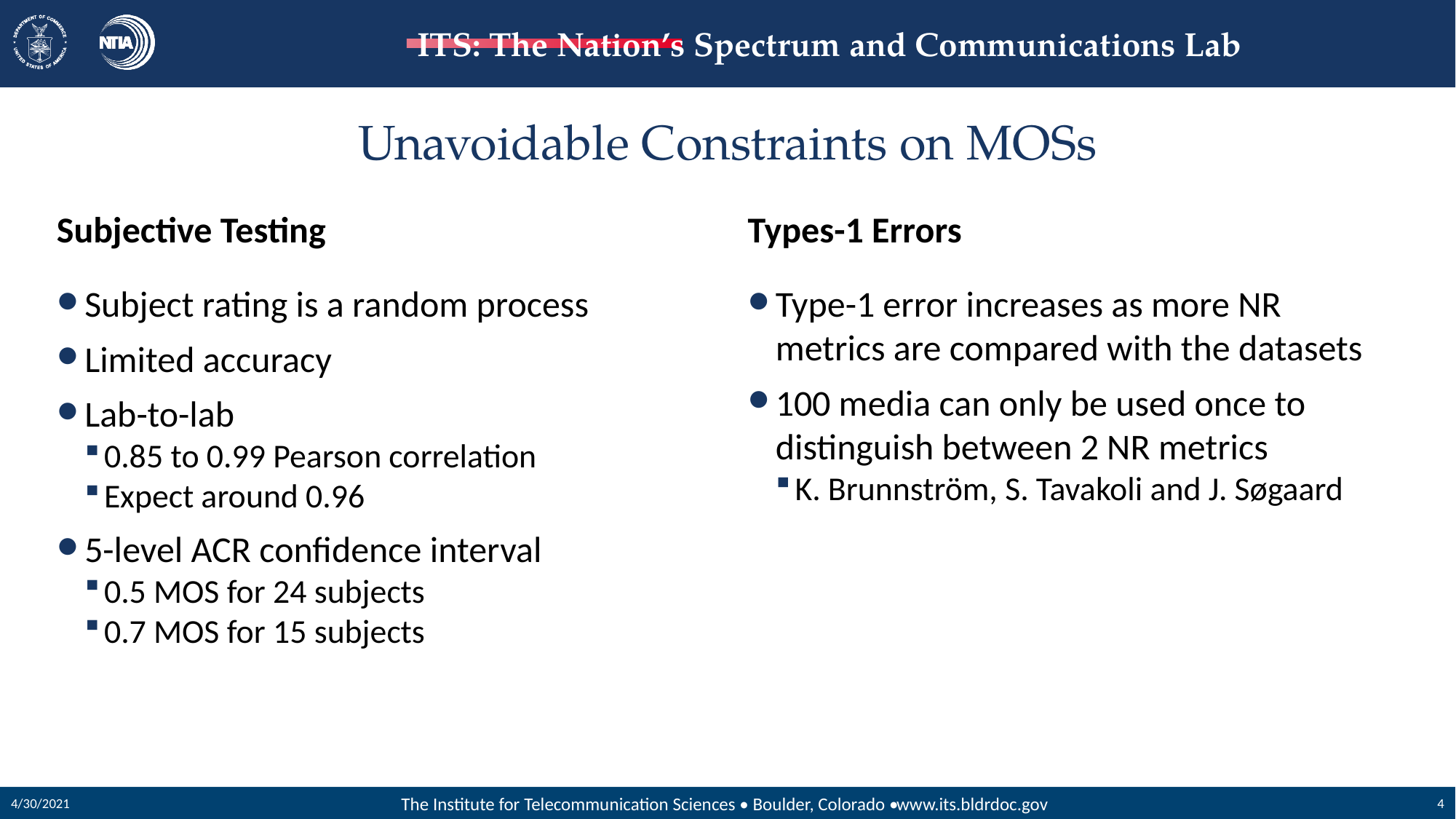

# Unavoidable Constraints on MOSs
Subjective Testing
Types-1 Errors
Subject rating is a random process
Limited accuracy
Lab-to-lab
0.85 to 0.99 Pearson correlation
Expect around 0.96
5-level ACR confidence interval
0.5 MOS for 24 subjects
0.7 MOS for 15 subjects
Type-1 error increases as more NR metrics are compared with the datasets
100 media can only be used once to distinguish between 2 NR metrics
K. Brunnström, S. Tavakoli and J. Søgaard

4/30/2021
4